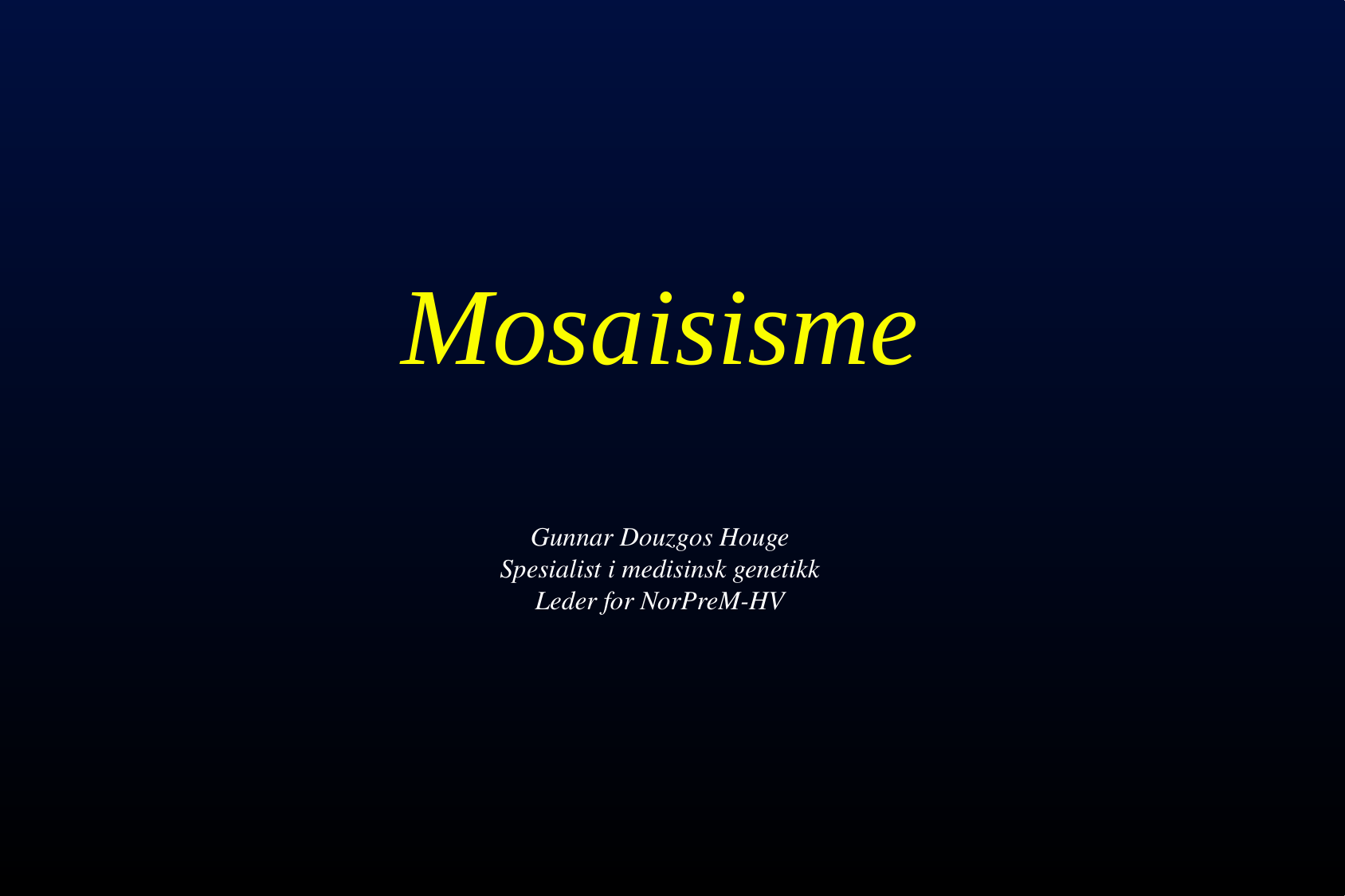

# Mosaisisme
Gunnar Douzgos Houge
Spesialist i medisinsk genetikk
Leder for NorPreM-HV